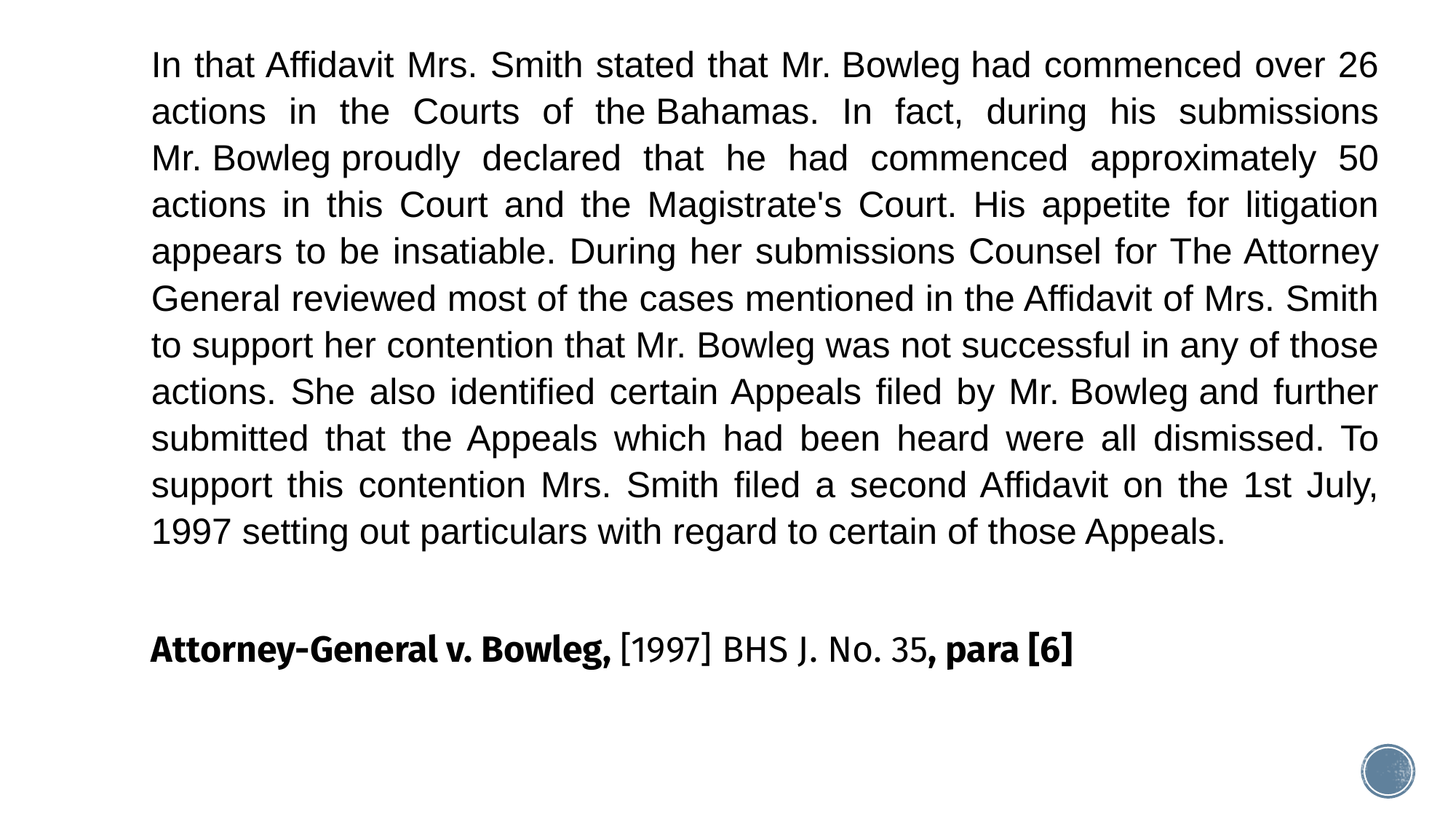

In that Affidavit Mrs. Smith stated that Mr. Bowleg had commenced over 26 actions in the Courts of the Bahamas. In fact, during his submissions Mr. Bowleg proudly declared that he had commenced approximately 50 actions in this Court and the Magistrate's Court. His appetite for litigation appears to be insatiable. During her submissions Counsel for The Attorney General reviewed most of the cases mentioned in the Affidavit of Mrs. Smith to support her contention that Mr. Bowleg was not successful in any of those actions. She also identified certain Appeals filed by Mr. Bowleg and further submitted that the Appeals which had been heard were all dismissed. To support this contention Mrs. Smith filed a second Affidavit on the 1st July, 1997 setting out particulars with regard to certain of those Appeals.

Attorney-General v. Bowleg, [1997] BHS J. No. 35, para [6]